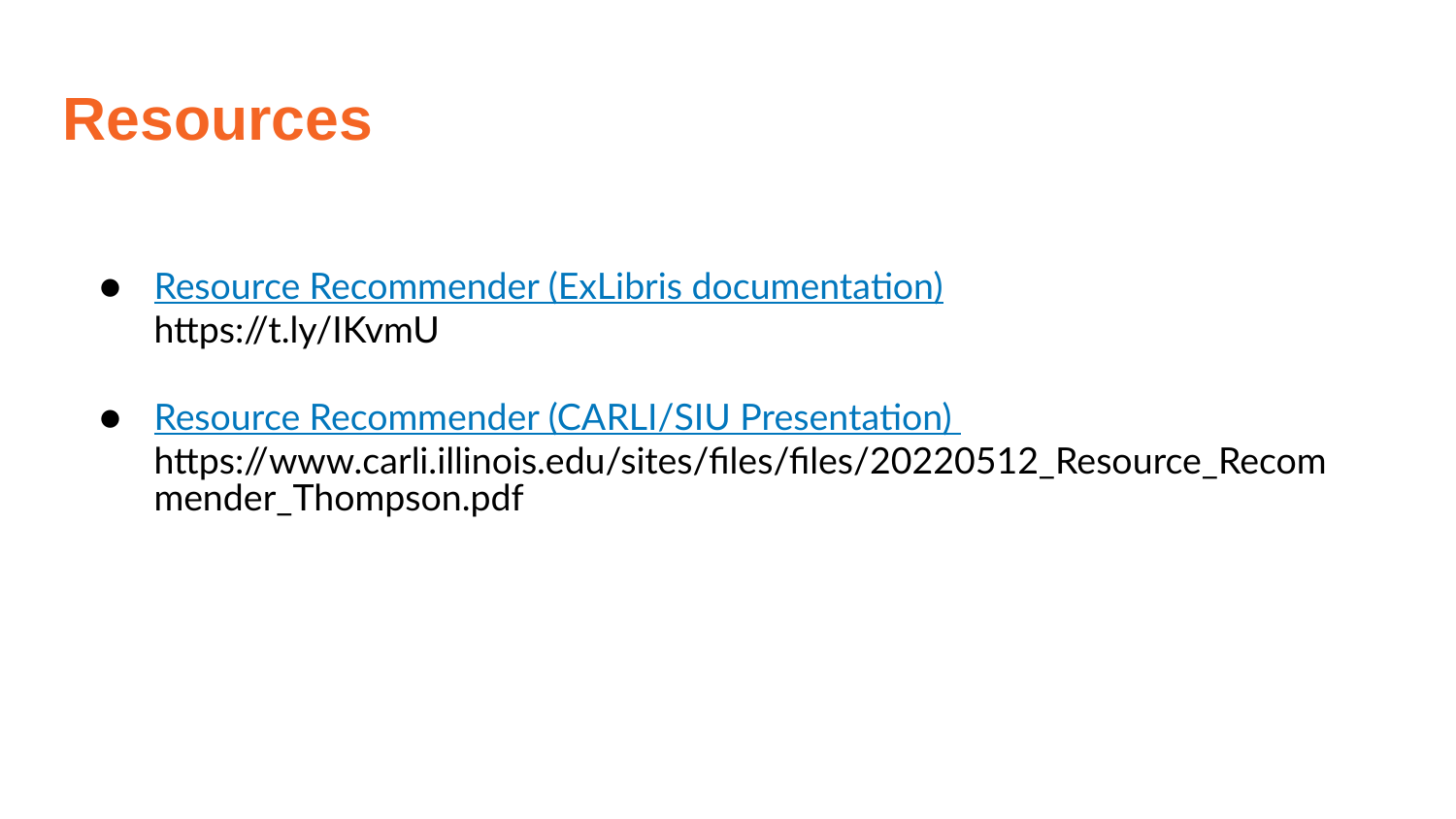

# Resources

Resource Recommender (ExLibris documentation)
https://t.ly/IKvmU

Resource Recommender (CARLI/SIU Presentation)
https://www.carli.illinois.edu/sites/files/files/20220512_Resource_Recommender_Thompson.pdf